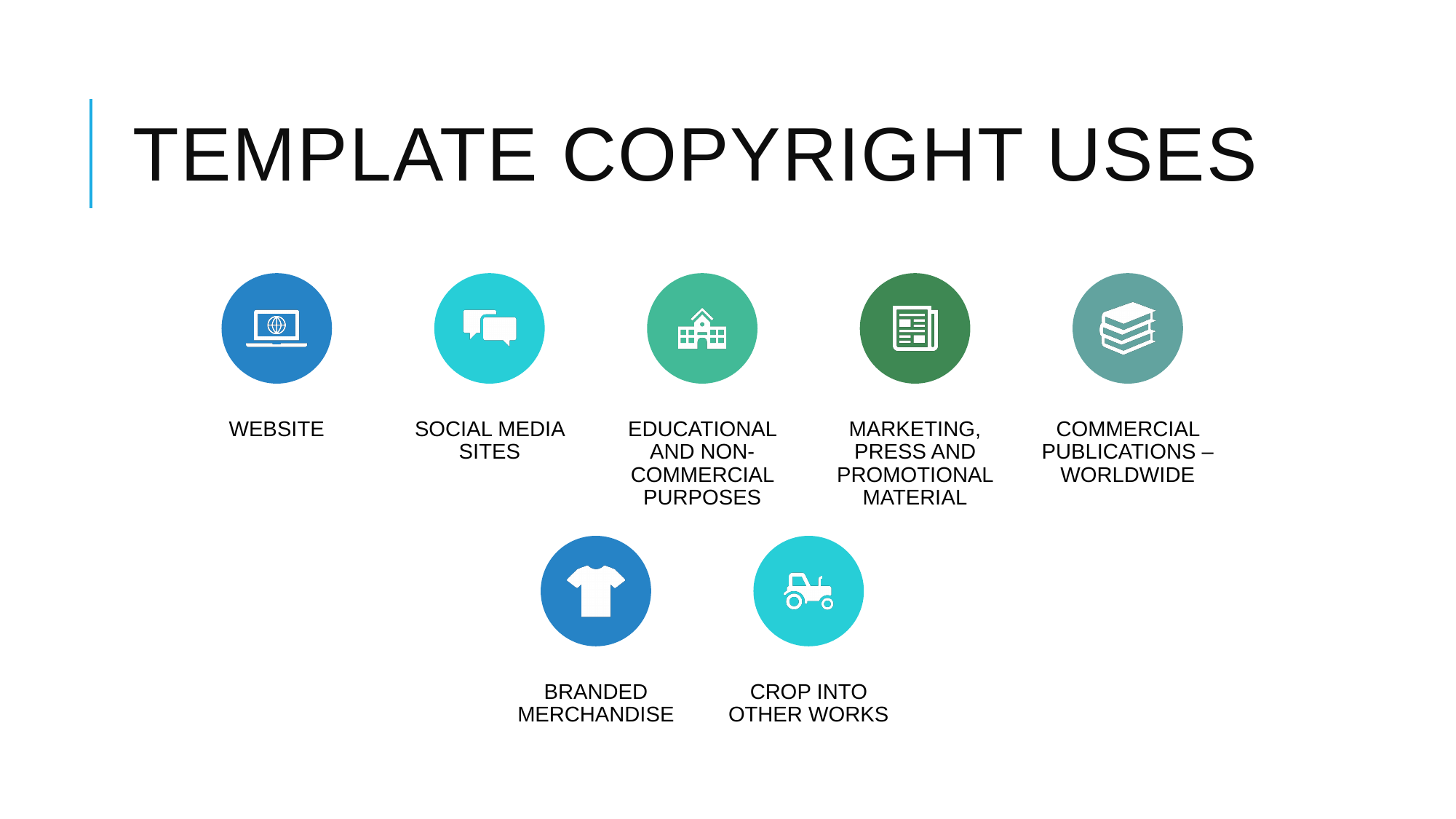

Template Copyright Uses
Website
Social media sites
Educational and non-commercial purposes
Marketing, press and promotional material
Commercial publications – worldwide
Branded merchandise
Crop into other works